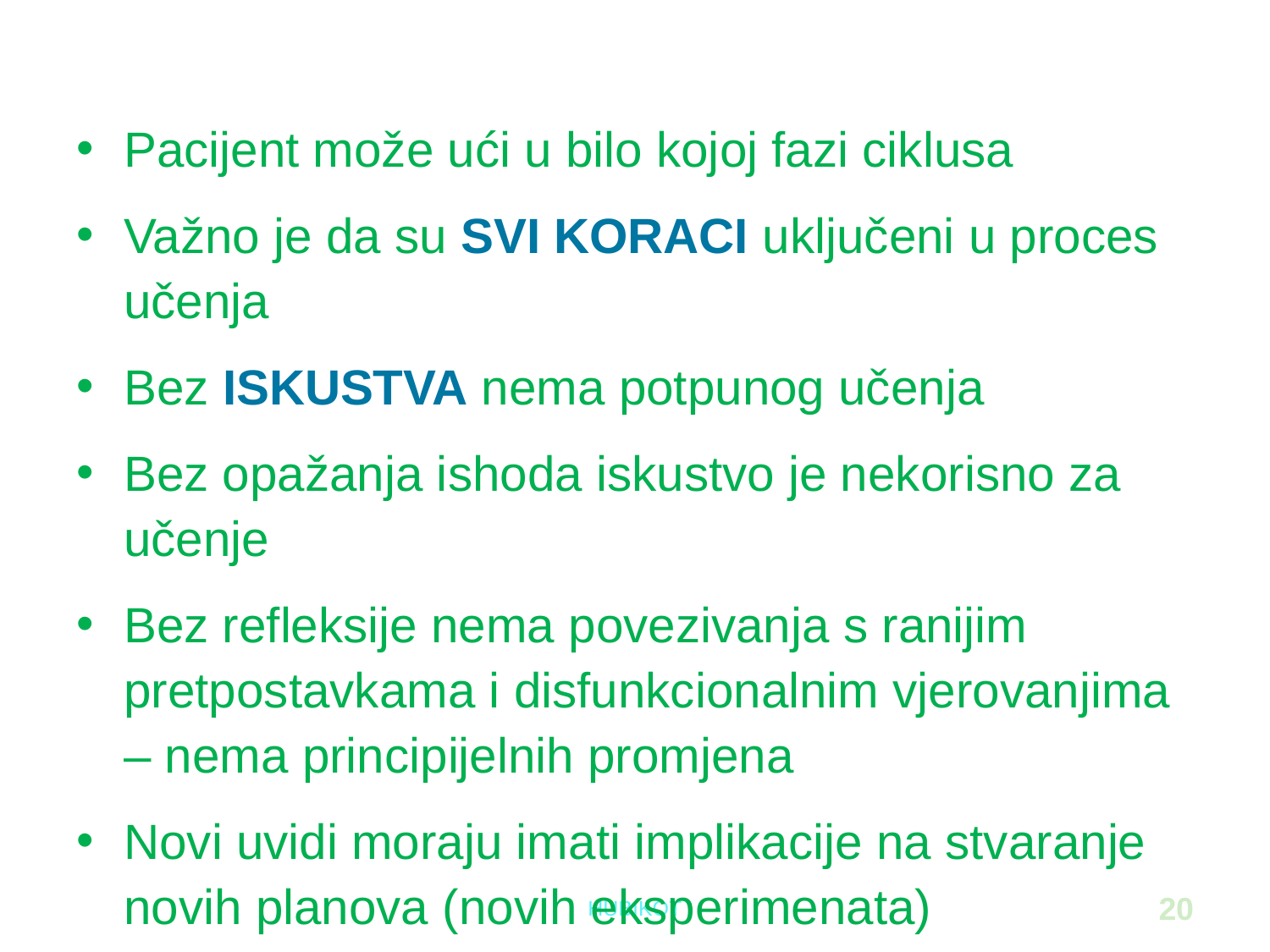

Pacijent može ući u bilo kojoj fazi ciklusa
Važno je da su SVI KORACI uključeni u proces učenja
Bez ISKUSTVA nema potpunog učenja
Bez opažanja ishoda iskustvo je nekorisno za učenje
Bez refleksije nema povezivanja s ranijim pretpostavkama i disfunkcionalnim vjerovanjima – nema principijelnih promjena
Novi uvidi moraju imati implikacije na stvaranje novih planova (novih eksperimenata)
HUBIKOT
20